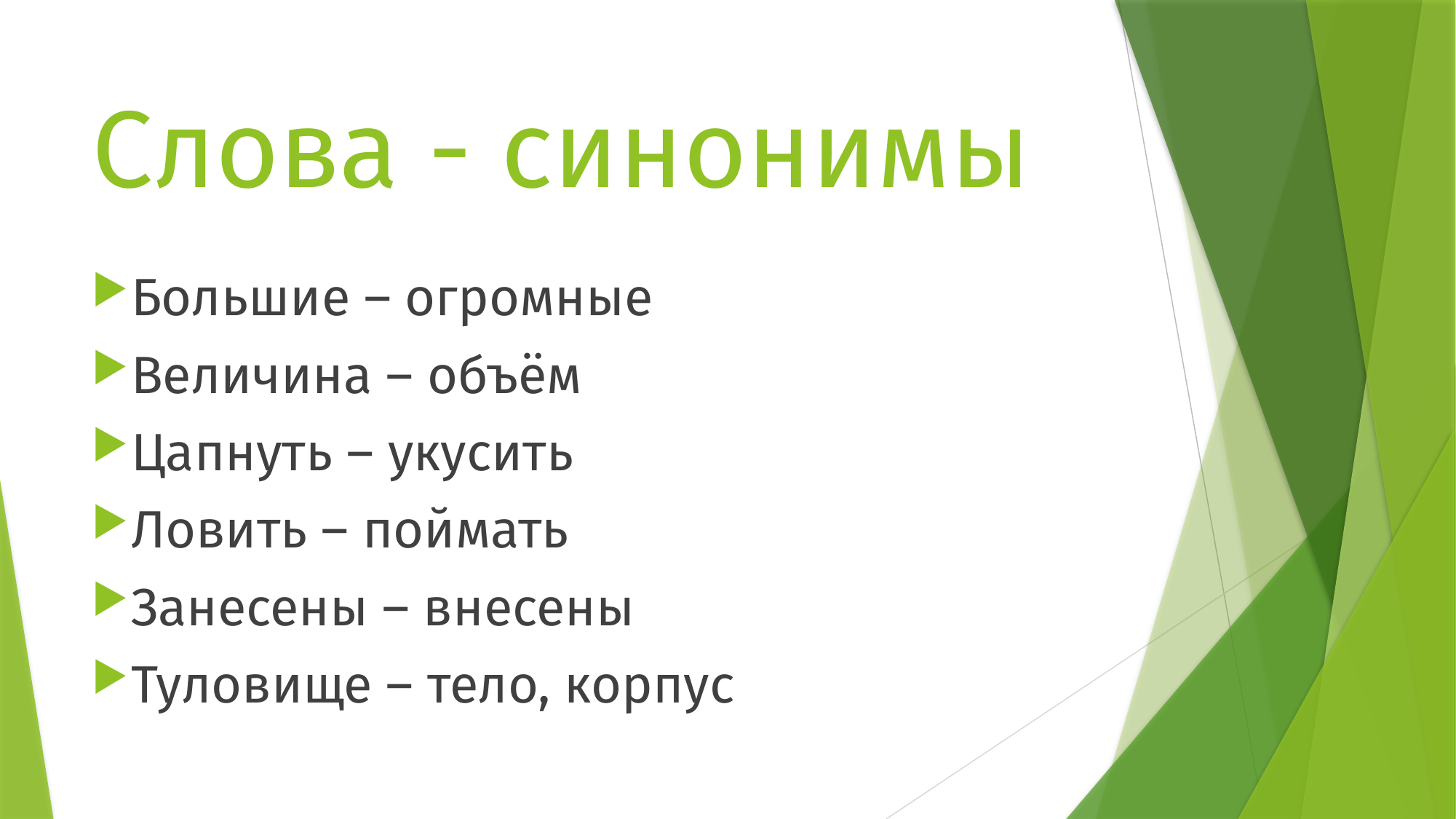

# Слова - синонимы
Большие – огромные
Величина – объём
Цапнуть – укусить
Ловить – поймать
Занесены – внесены
Туловище – тело, корпус